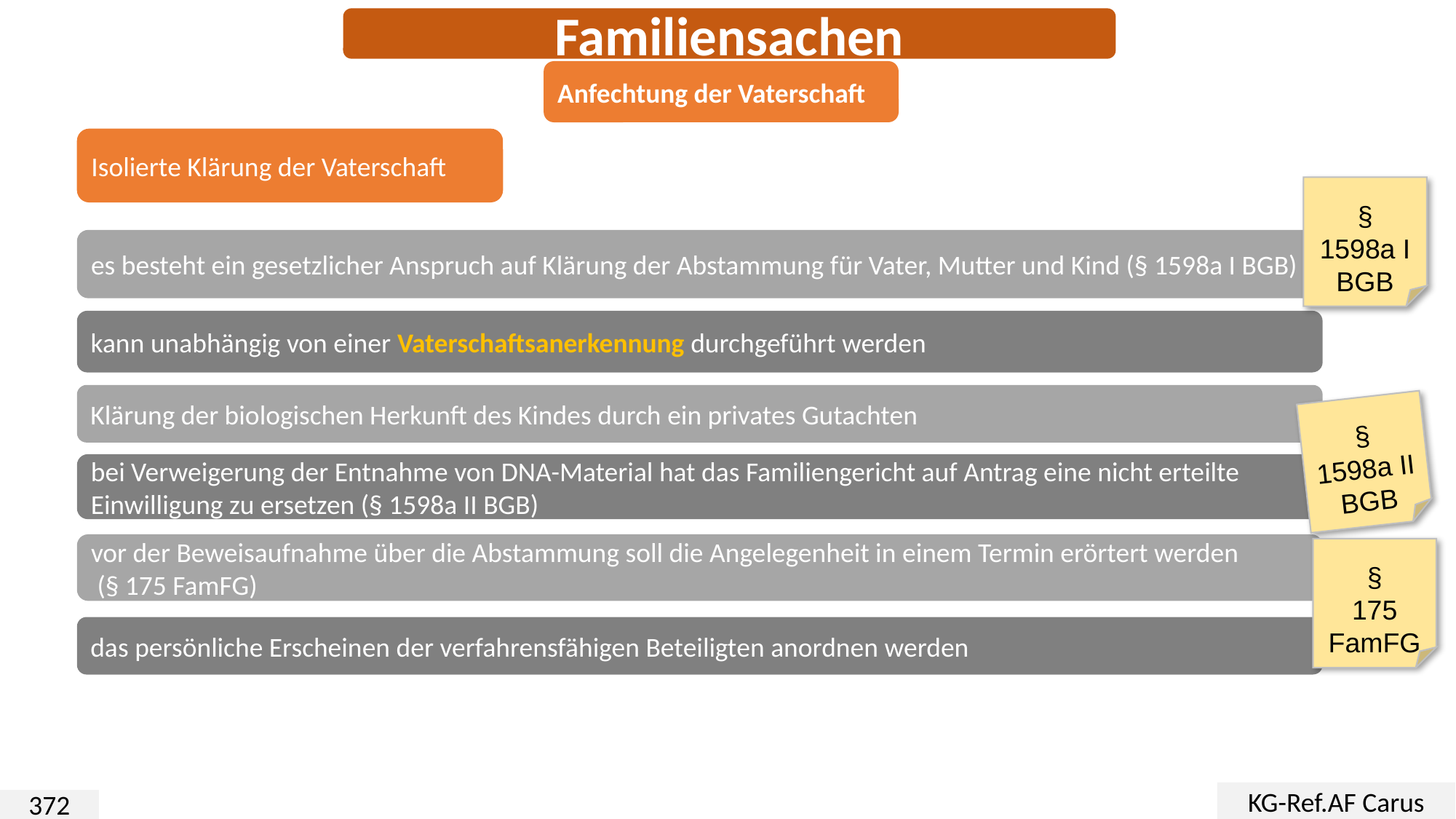

Familiensachen
Anfechtung der Vaterschaft
Isolierte Klärung der Vaterschaft

§
1598a I
BGB
es besteht ein gesetzlicher Anspruch auf Klärung der Abstammung für Vater, Mutter und Kind (§ 1598a I BGB)
kann unabhängig von einer Vaterschaftsanerkennung durchgeführt werden
Klärung der biologischen Herkunft des Kindes durch ein privates Gutachten

§
1598a II
BGB
bei Verweigerung der Entnahme von DNA-Material hat das Familiengericht auf Antrag eine nicht erteilte Einwilligung zu ersetzen (§ 1598a II BGB)
vor der Beweisaufnahme über die Abstammung soll die Angelegenheit in einem Termin erörtert werden
 (§ 175 FamFG)

§
175
FamFG
das persönliche Erscheinen der verfahrensfähigen Beteiligten anordnen werden
KG-Ref.AF Carus
372